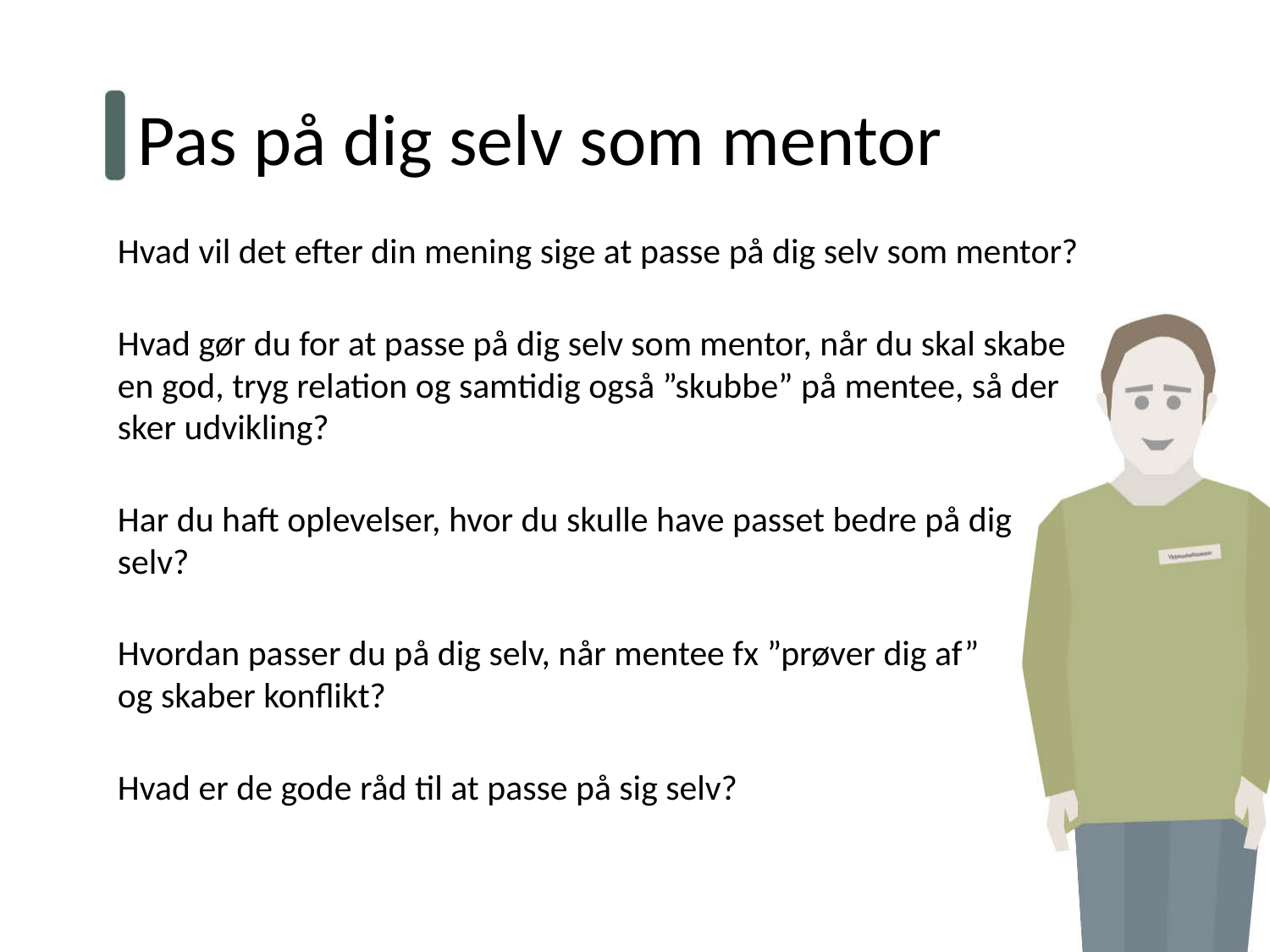

# Pas på dig selv som mentor
Hvad vil det efter din mening sige at passe på dig selv som mentor?
Hvad gør du for at passe på dig selv som mentor, når du skal skabe en god, tryg relation og samtidig også ”skubbe” på mentee, så der sker udvikling?
Har du haft oplevelser, hvor du skulle have passet bedre på dig selv?
Hvordan passer du på dig selv, når mentee fx ”prøver dig af”
og skaber konflikt?
Hvad er de gode råd til at passe på sig selv?